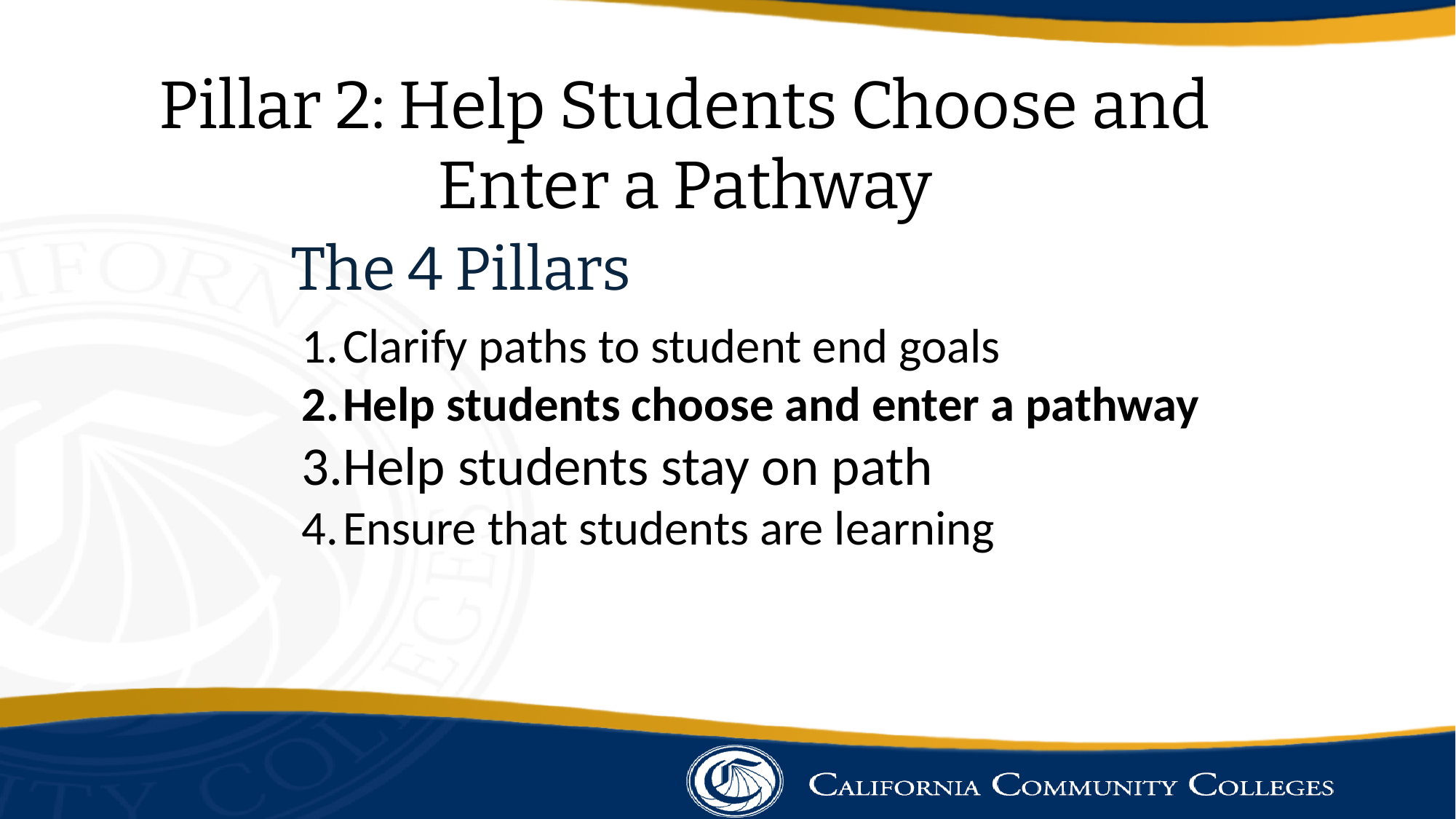

Pillar 2: Help Students Choose and Enter a Pathway
The 4 Pillars
Clarify paths to student end goals
Help students choose and enter a pathway
Help students stay on path
Ensure that students are learning